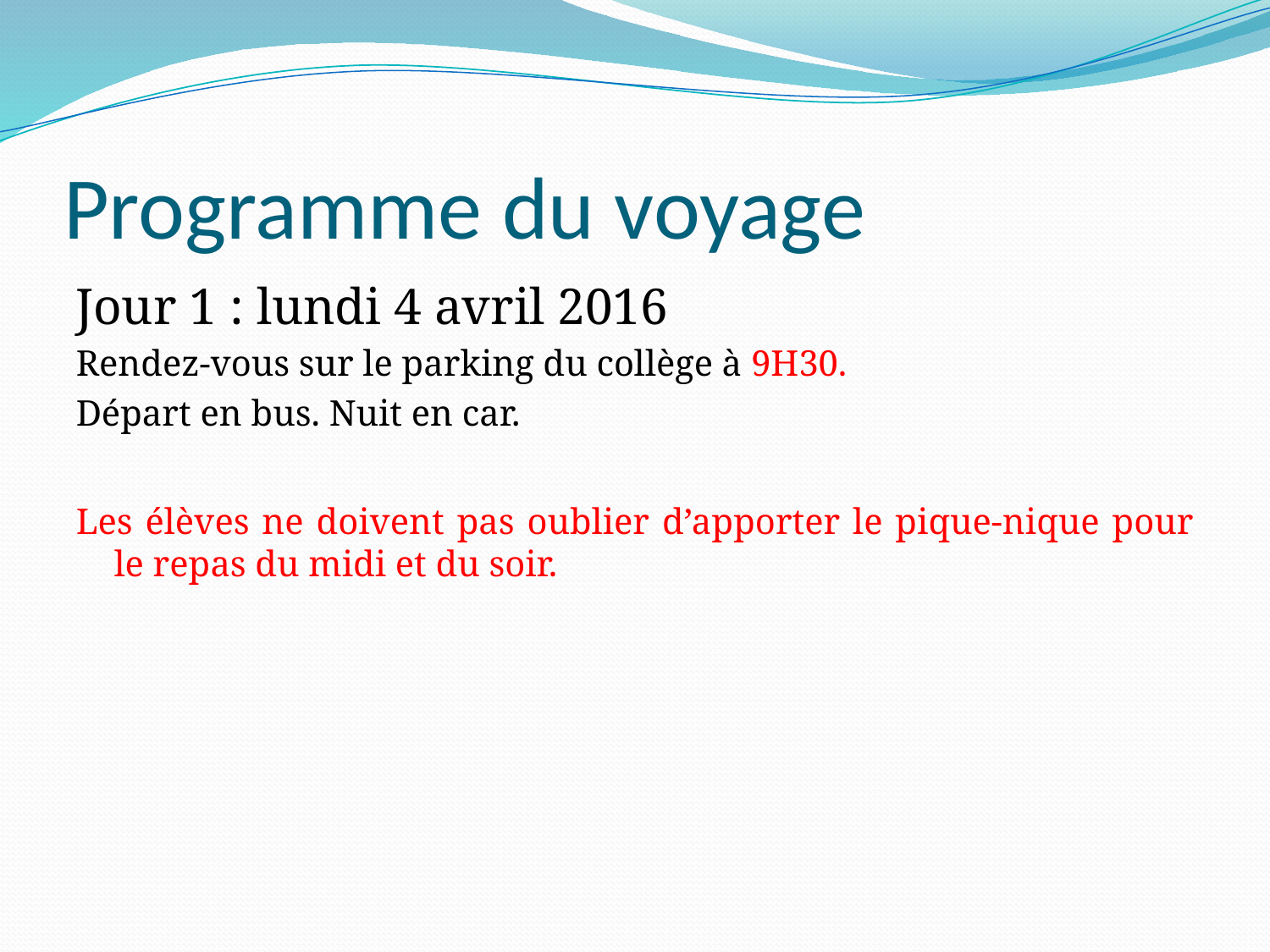

# Programme du voyage
Jour 1 : lundi 4 avril 2016
Rendez-vous sur le parking du collège à 9H30.
Départ en bus. Nuit en car.

Les élèves ne doivent pas oublier d’apporter le pique-nique pour le repas du midi et du soir.